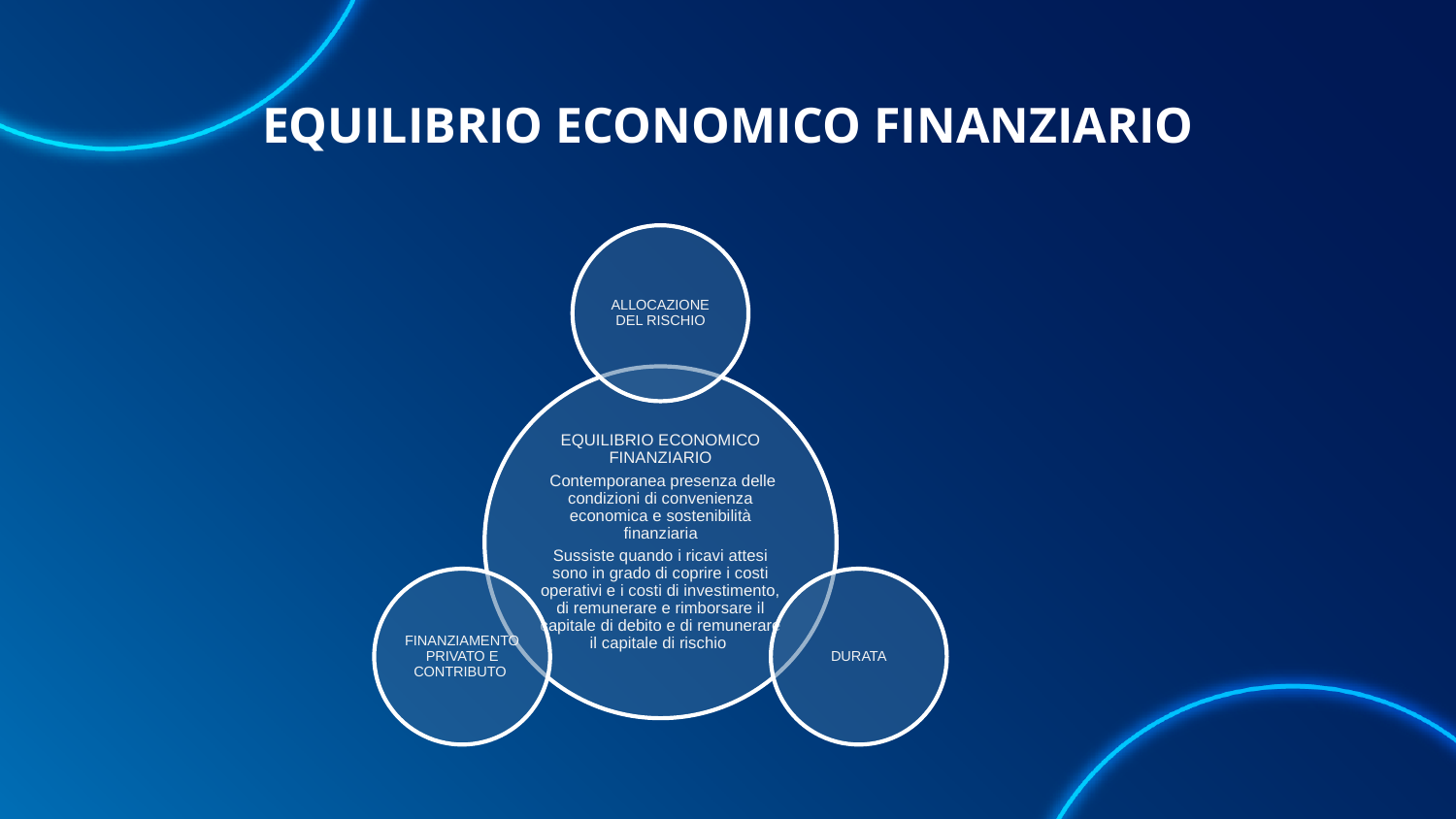

# EQUILIBRIO ECONOMICO FINANZIARIO
Equilibrio economico finanziario
 Contemporanea presenza delle condizioni di convenienza economica e sostenibilità finanziaria
Sussiste quando i ricavi attesi sono in grado di coprire i costi operativi e i costi di investimento, di remunerare e rimborsare il capitale di debito e di remunerare il capitale di rischio
Allocazione del rischio
Durata
Finanziamento privato e contributo